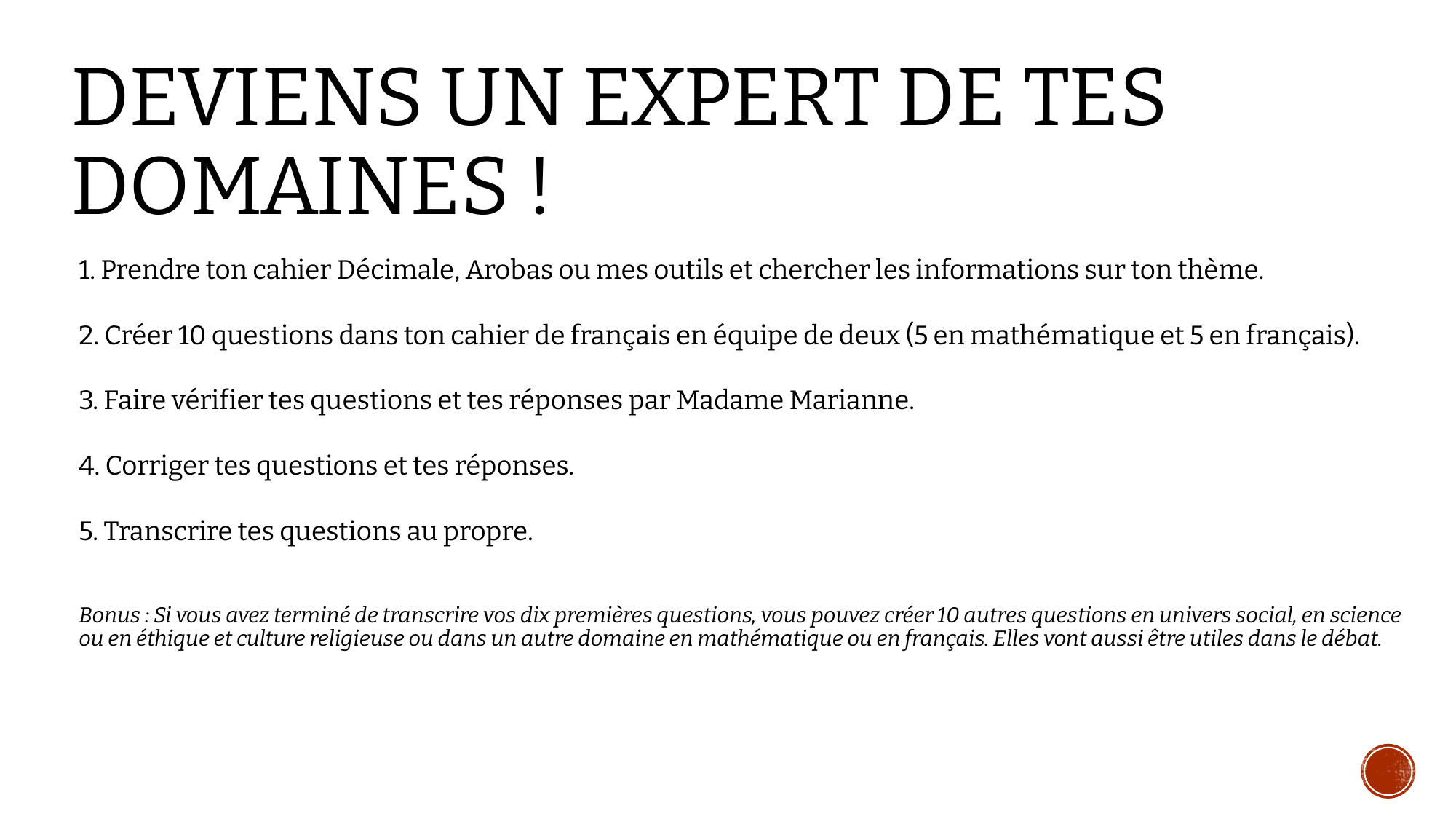

# Deviens un expert de tes domaines !

1. Prendre ton cahier Décimale, Arobas ou mes outils et chercher les informations sur ton thème.

2. Créer 10 questions dans ton cahier de français en équipe de deux (5 en mathématique et 5 en français).

3. Faire vérifier tes questions et tes réponses par Madame Marianne.

4. Corriger tes questions et tes réponses.

5. Transcrire tes questions au propre.

Bonus : Si vous avez terminé de transcrire vos dix premières questions, vous pouvez créer 10 autres questions en univers social, en science ou en éthique et culture religieuse ou dans un autre domaine en mathématique ou en français. Elles vont aussi être utiles dans le débat.